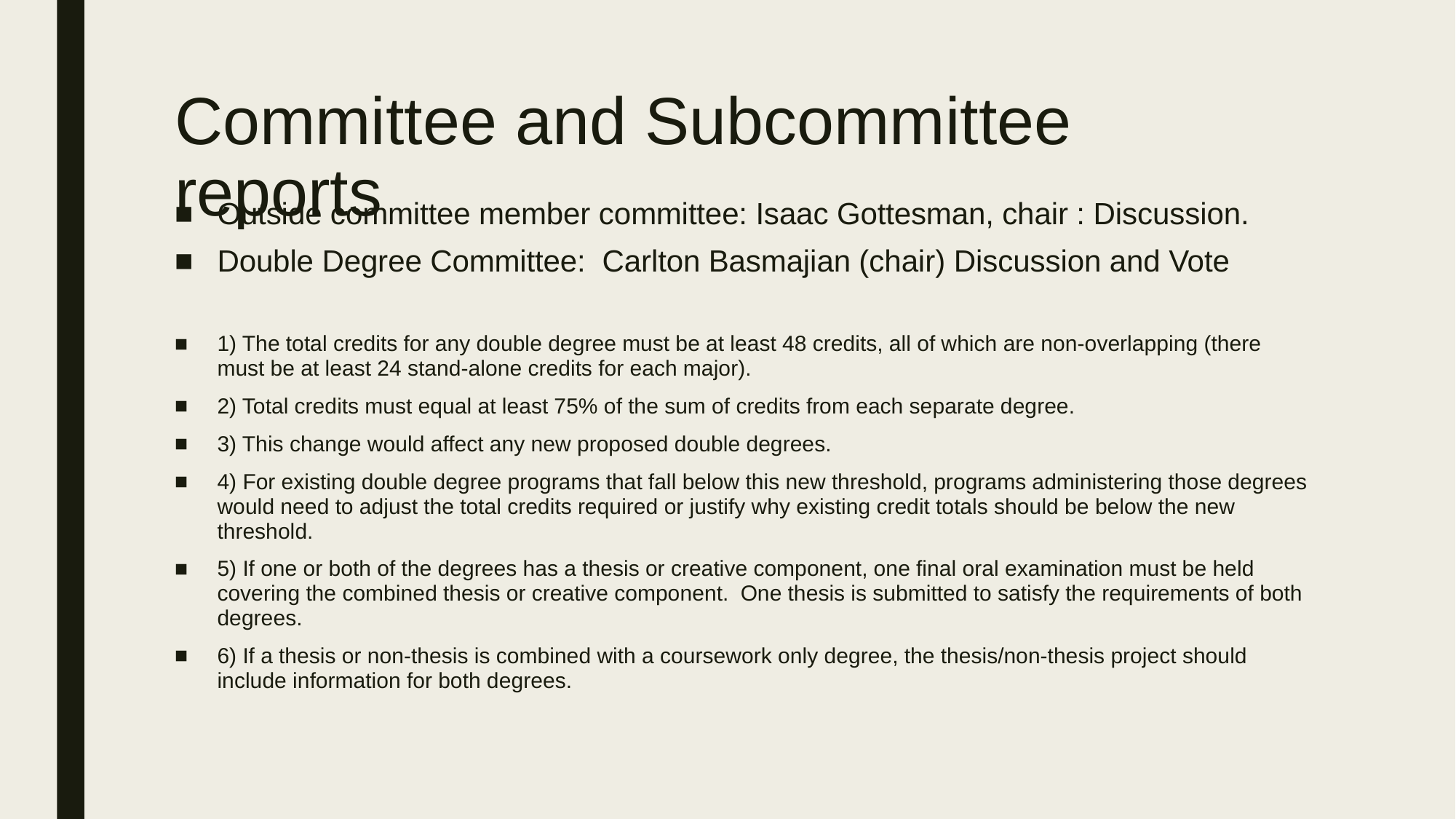

# Committee and Subcommittee reports
Outside committee member committee: Isaac Gottesman, chair : Discussion.
Double Degree Committee:  Carlton Basmajian (chair) Discussion and Vote

1) The total credits for any double degree must be at least 48 credits, all of which are non-overlapping (there must be at least 24 stand-alone credits for each major).
2) Total credits must equal at least 75% of the sum of credits from each separate degree.
3) This change would affect any new proposed double degrees.
4) For existing double degree programs that fall below this new threshold, programs administering those degrees would need to adjust the total credits required or justify why existing credit totals should be below the new threshold.
5) If one or both of the degrees has a thesis or creative component, one final oral examination must be held covering the combined thesis or creative component.  One thesis is submitted to satisfy the requirements of both degrees.
6) If a thesis or non-thesis is combined with a coursework only degree, the thesis/non-thesis project should include information for both degrees.